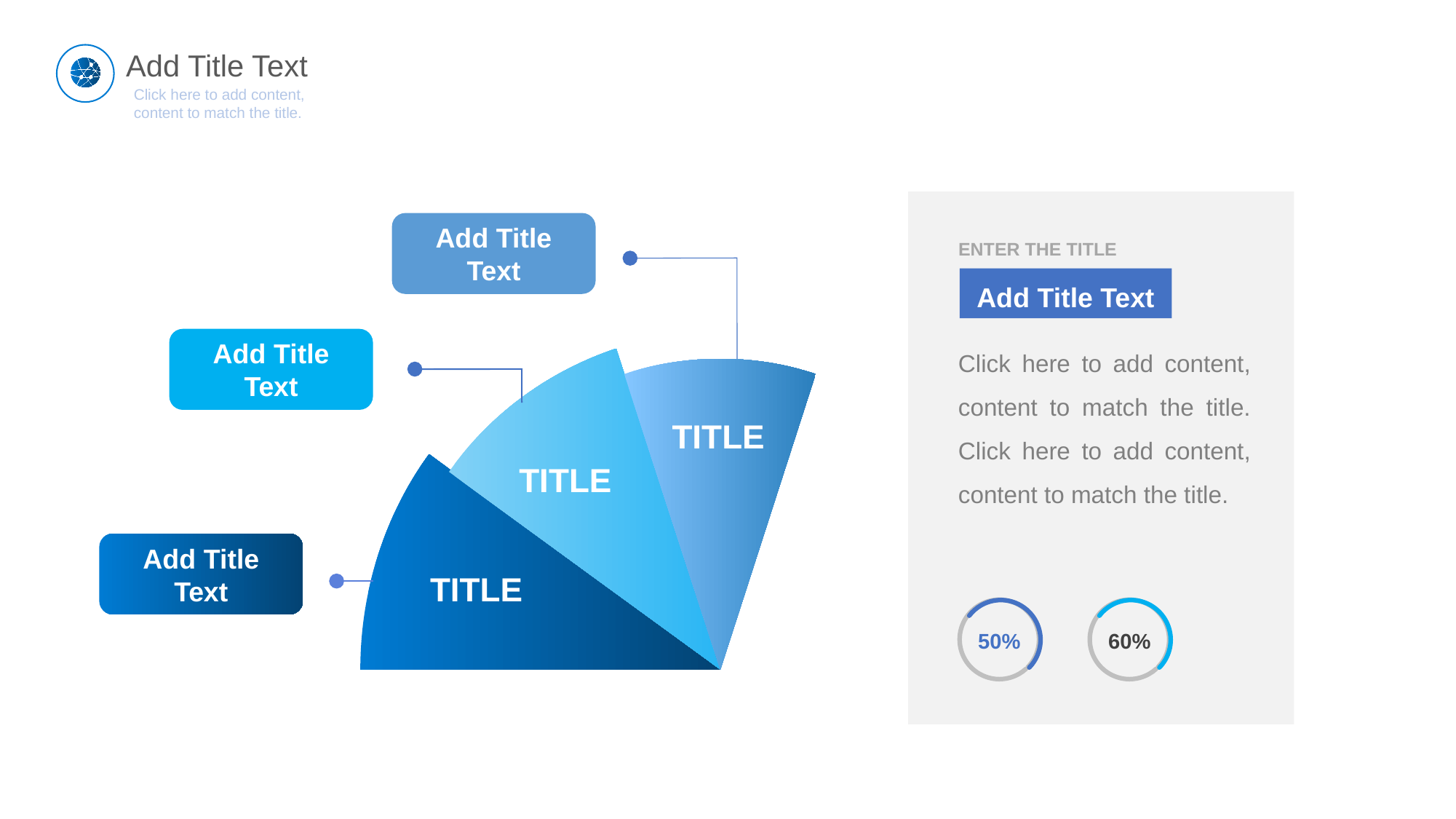

Add Title Text
Click here to add content, content to match the title.

Add Title Text
ENTER THE TITLE

Add Title Text
Click here to add content, content to match the title. Click here to add content, content to match the title.
Add Title Text

TITLE
TITLE

Add Title Text
TITLE

50%
60%